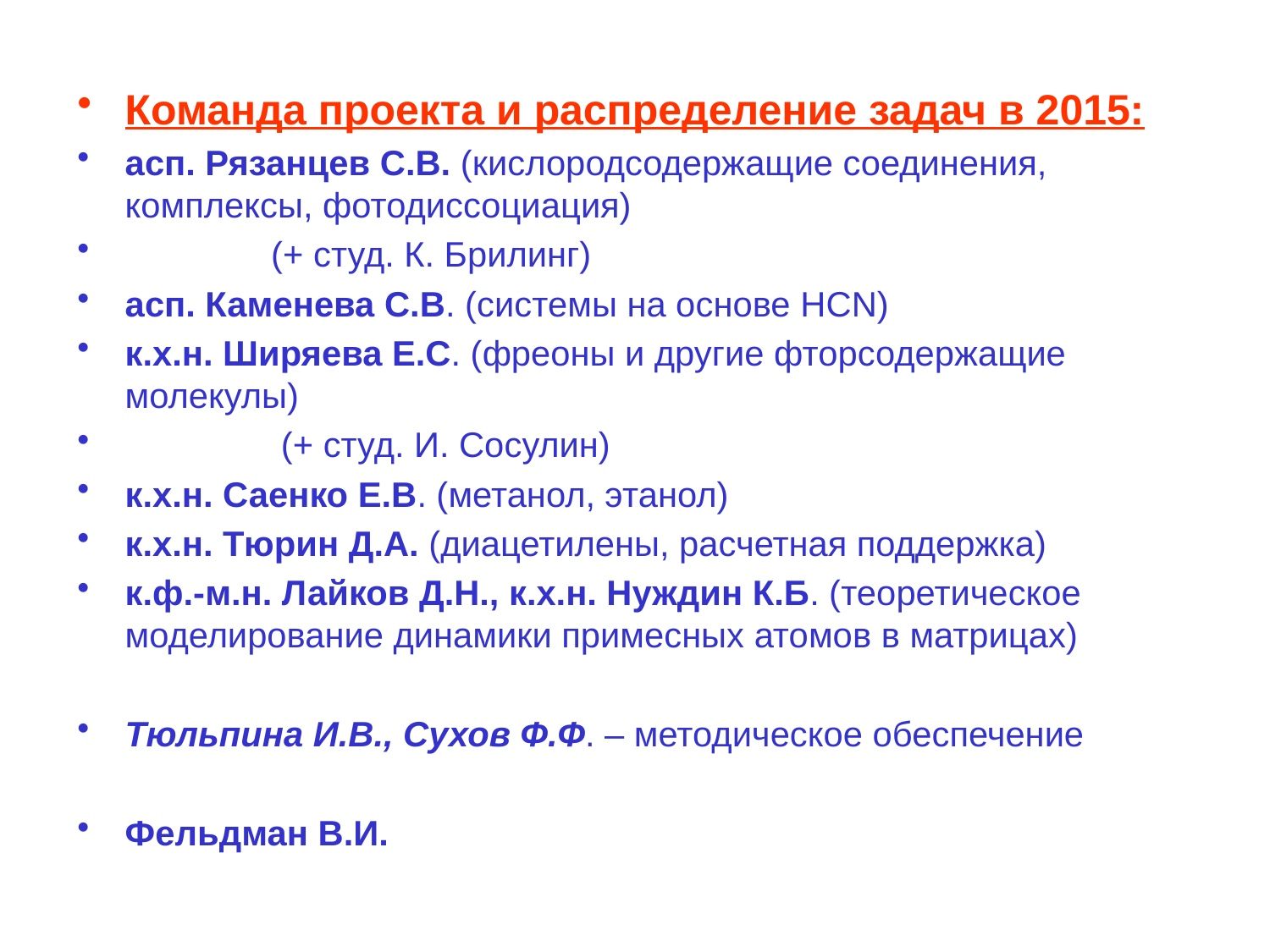

Команда проекта и распределение задач в 2015:
асп. Рязанцев С.В. (кислородсодержащие соединения, комплексы, фотодиссоциация)
               (+ студ. К. Брилинг)
асп. Каменева С.В. (системы на основе HCN)
к.х.н. Ширяева Е.С. (фреоны и другие фторсодержащие молекулы)
                (+ студ. И. Сосулин)
к.х.н. Саенко Е.В. (метанол, этанол)
к.х.н. Тюрин Д.А. (диацетилены, расчетная поддержка)
к.ф.-м.н. Лайков Д.Н., к.х.н. Нуждин К.Б. (теоретическое моделирование динамики примесных атомов в матрицах)

Тюльпина И.В., Сухов Ф.Ф. – методическое обеспечение

Фельдман В.И.